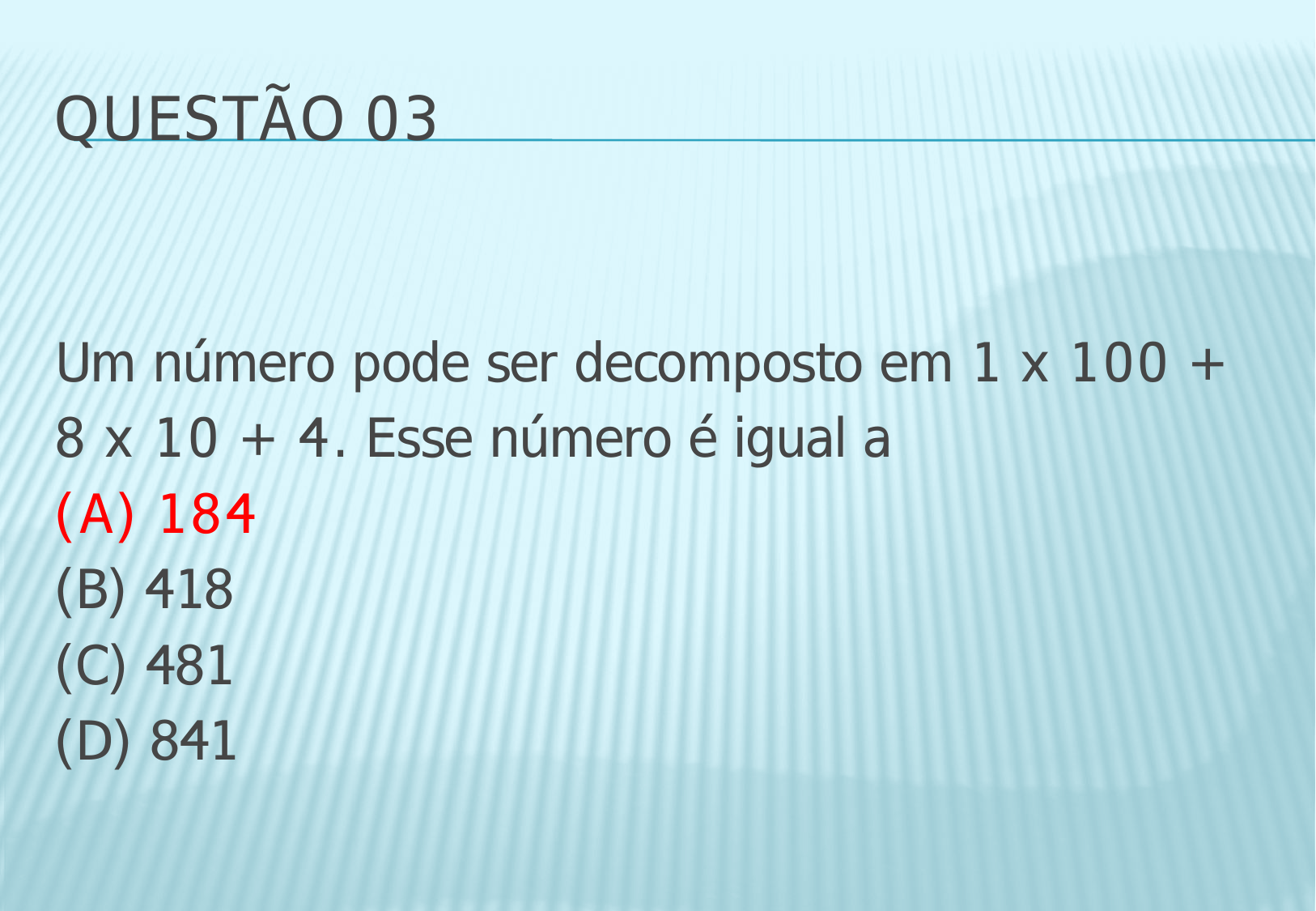

# Questão 03
Um número pode ser decomposto em 1 x 100 +
8 x 10 + 4. Esse número é igual a
(A) 184
(B) 418
(C) 481
(D) 841